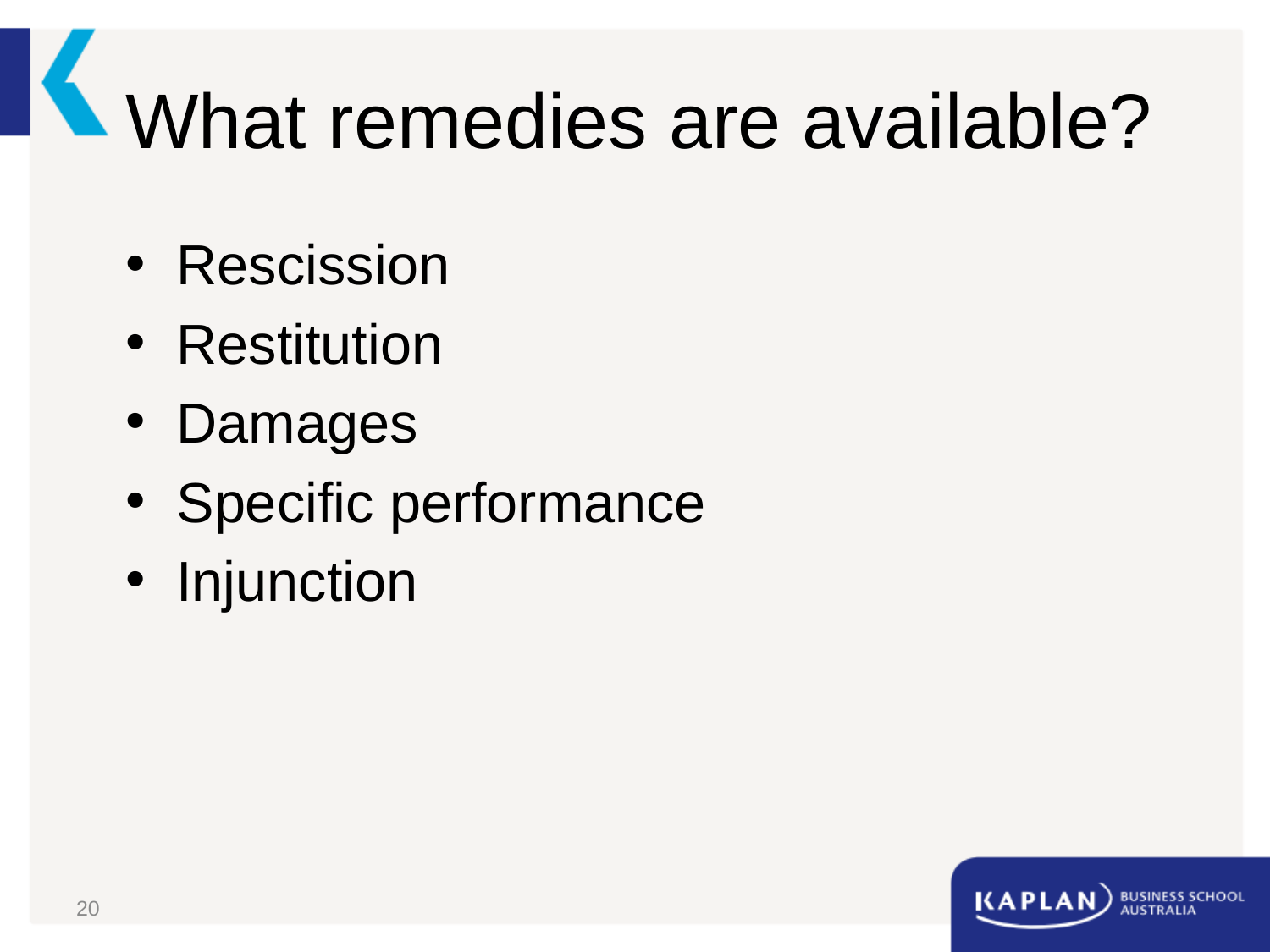

# What remedies are available?
Rescission
Restitution
Damages
Specific performance
Injunction
20